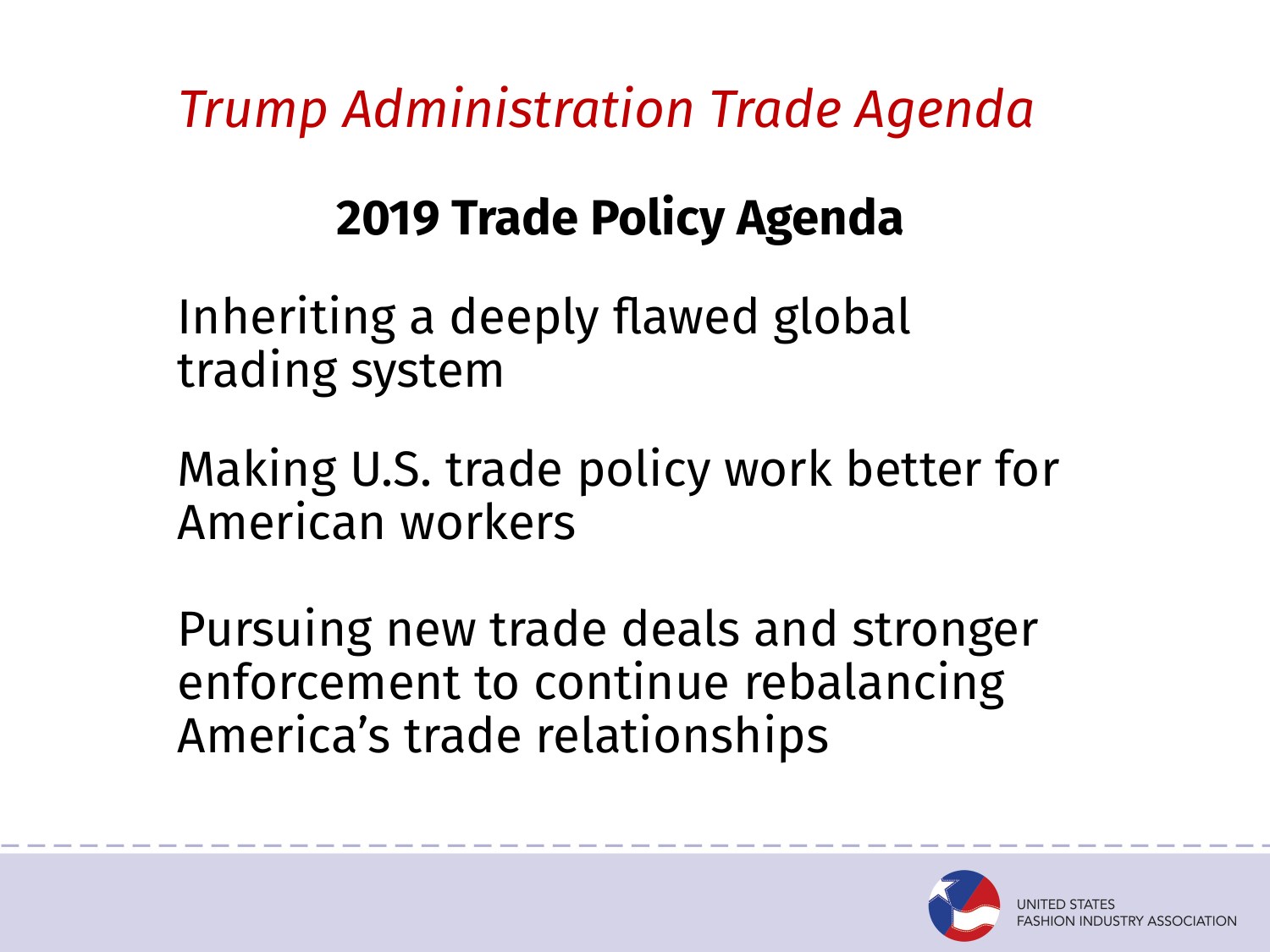

# Trump Administration Trade Agenda
2019 Trade Policy Agenda

Inheriting a deeply flawed global trading system

Making U.S. trade policy work better for American workers

Pursuing new trade deals and stronger enforcement to continue rebalancing America’s trade relationships